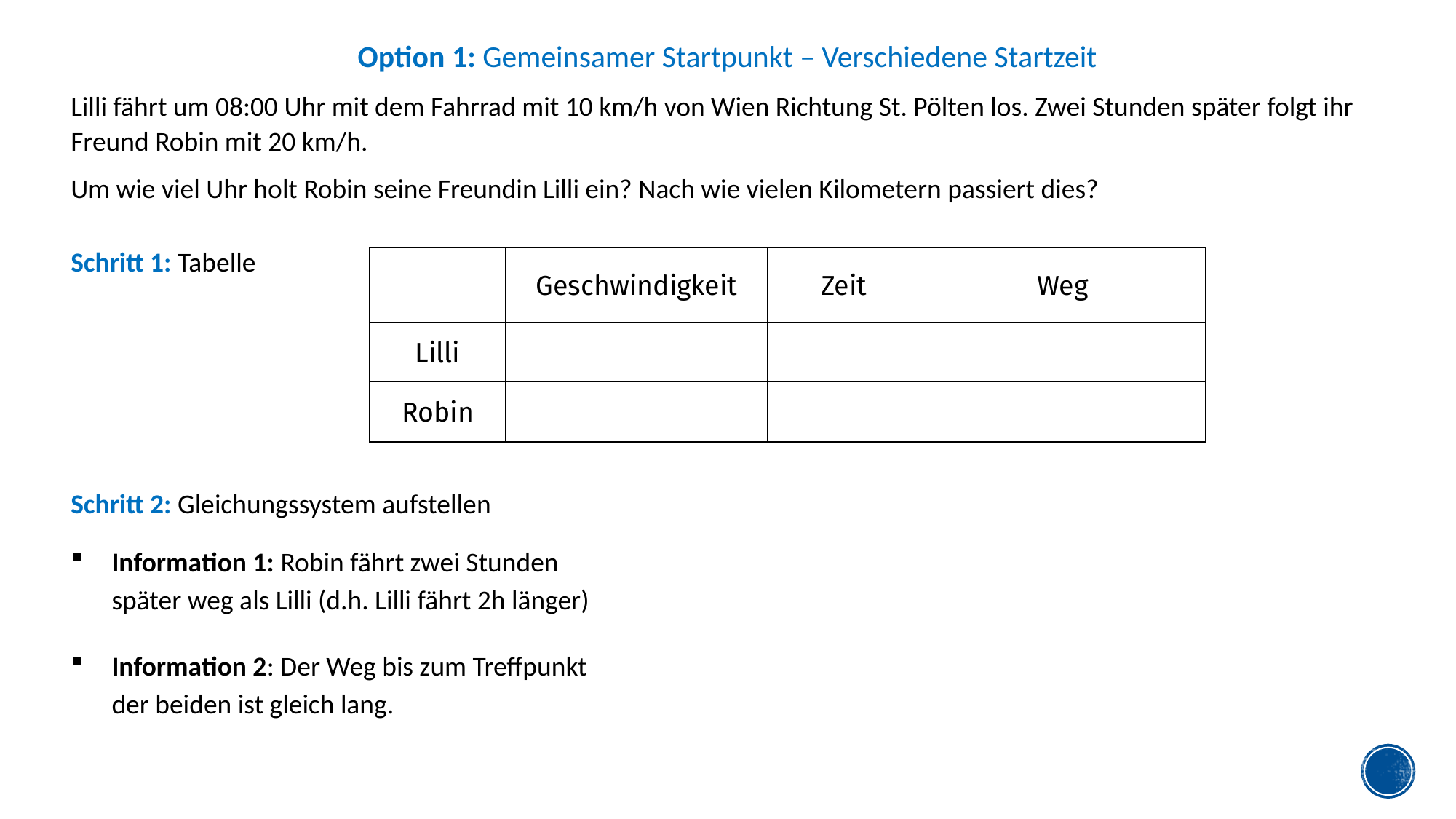

Option 1: Gemeinsamer Startpunkt – Verschiedene Startzeit
Lilli fährt um 08:00 Uhr mit dem Fahrrad mit 10 km/h von Wien Richtung St. Pölten los. Zwei Stunden später folgt ihr Freund Robin mit 20 km/h.
Um wie viel Uhr holt Robin seine Freundin Lilli ein? Nach wie vielen Kilometern passiert dies?
Schritt 1: Tabelle
|  | Geschwindigkeit | Zeit | Weg |
| --- | --- | --- | --- |
| Lilli |  |  |  |
| Robin |  |  |  |
Schritt 2: Gleichungssystem aufstellen
Information 1: Robin fährt zwei Stunden später weg als Lilli (d.h. Lilli fährt 2h länger)
Information 2: Der Weg bis zum Treffpunkt der beiden ist gleich lang.